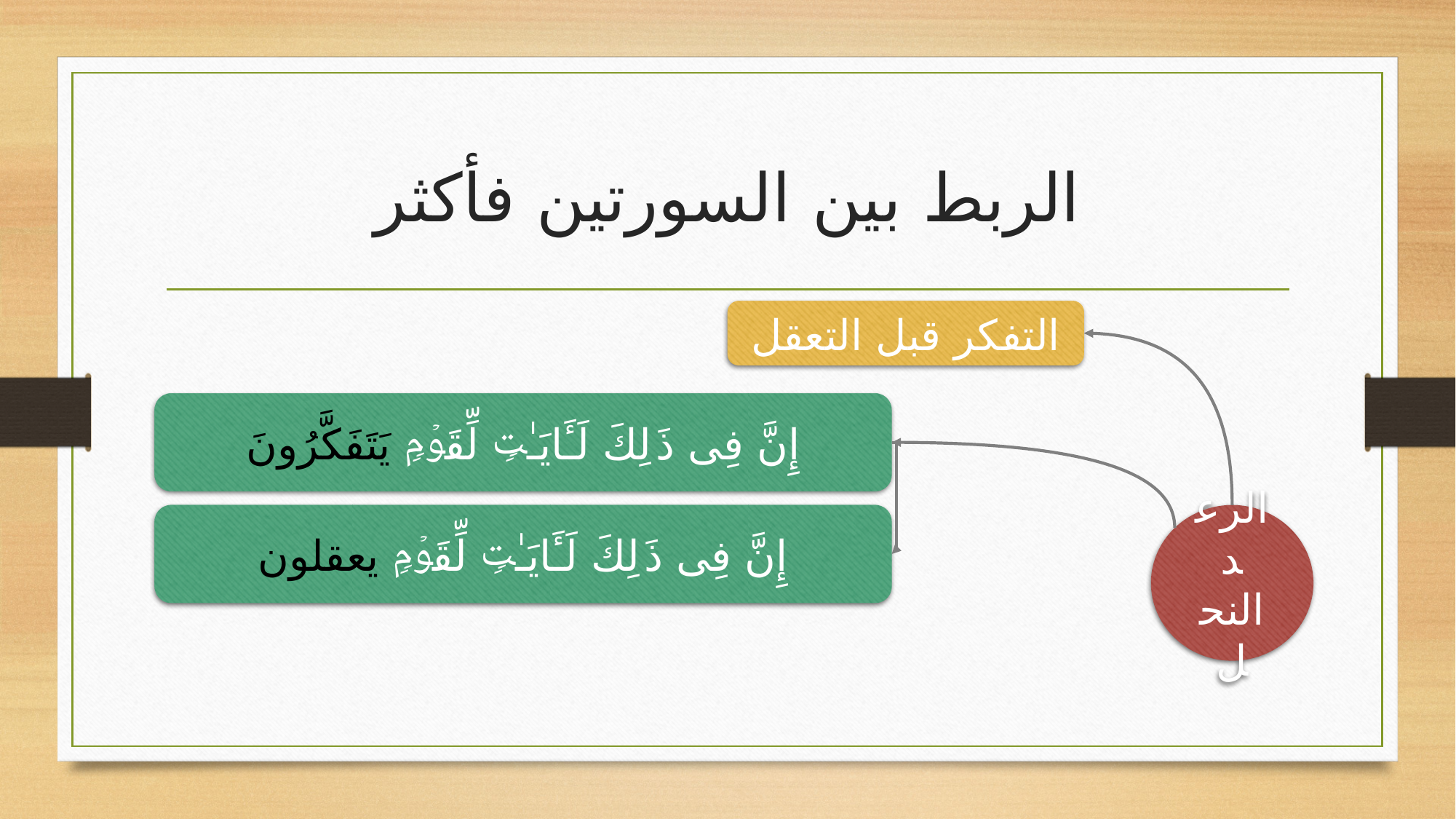

# الربط بين السورتين فأكثر
التفكر قبل التعقل
إِنَّ فِی ذَ ⁠لِكَ لَـَٔایَـٰتࣲ لِّقَوۡمࣲ یَتَفَكَّرُونَ
إِنَّ فِی ذَ ⁠لِكَ لَـَٔایَـٰتࣲ لِّقَوۡمࣲ يعقلون
الرعد
النحل